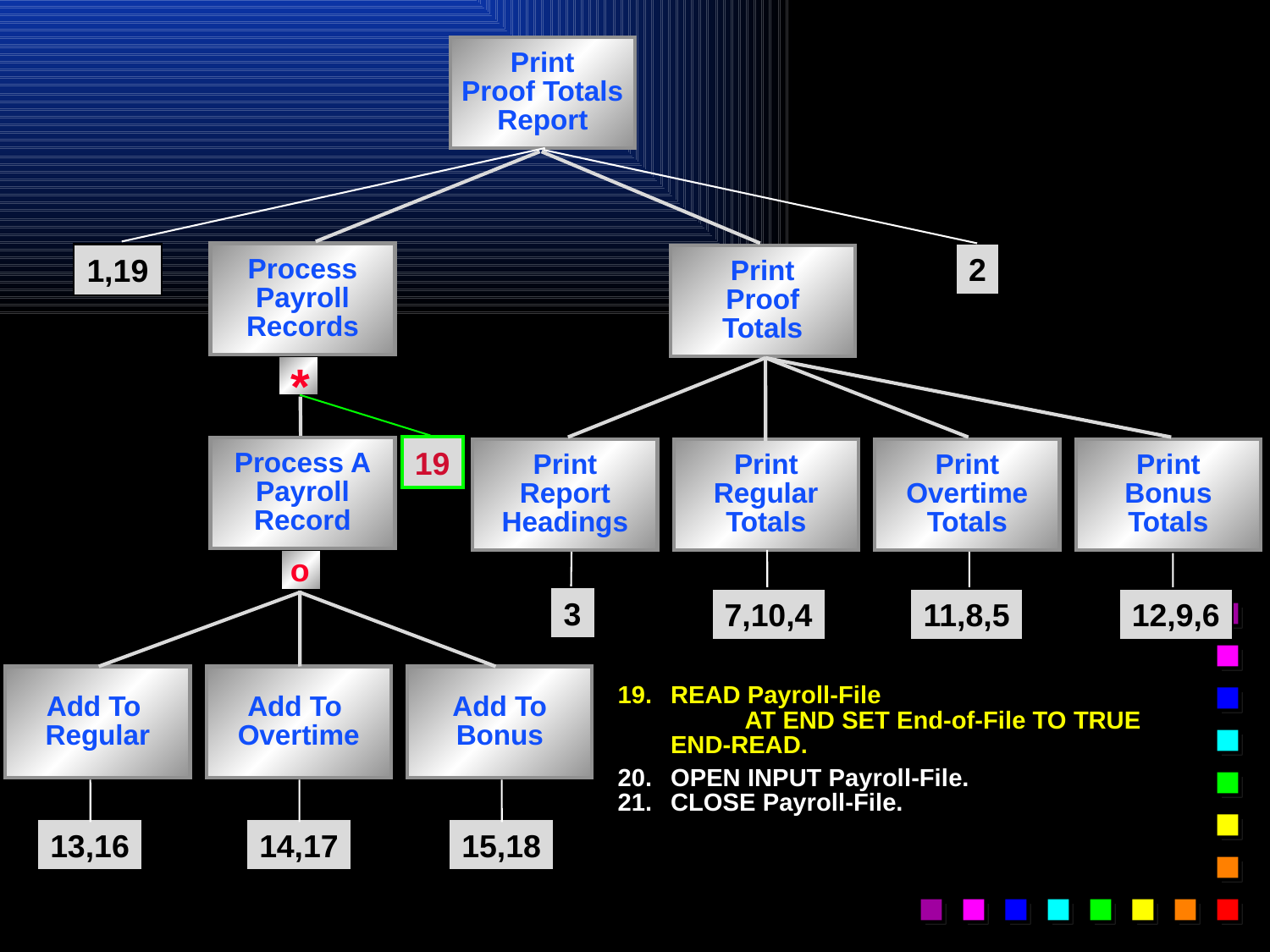

Print
Proof Totals
Report

Process
Payroll
Records
2
1,19
Print
Proof
Totals

*

19
Process A
Payroll
Record
Print
Report
Headings
Print
Regular Totals
Print
Overtime
Totals
Print
Bonus
Totals

o

3
7,10,4
11,8,5
12,9,6

Add To
Regular
Add To
Overtime
Add To
Bonus
19.	READ Payroll-File
		AT END SET End-of-File TO TRUE
	END-READ.
20.	OPEN INPUT Payroll-File.
21.	CLOSE Payroll-File.

13,16
14,17
15,18